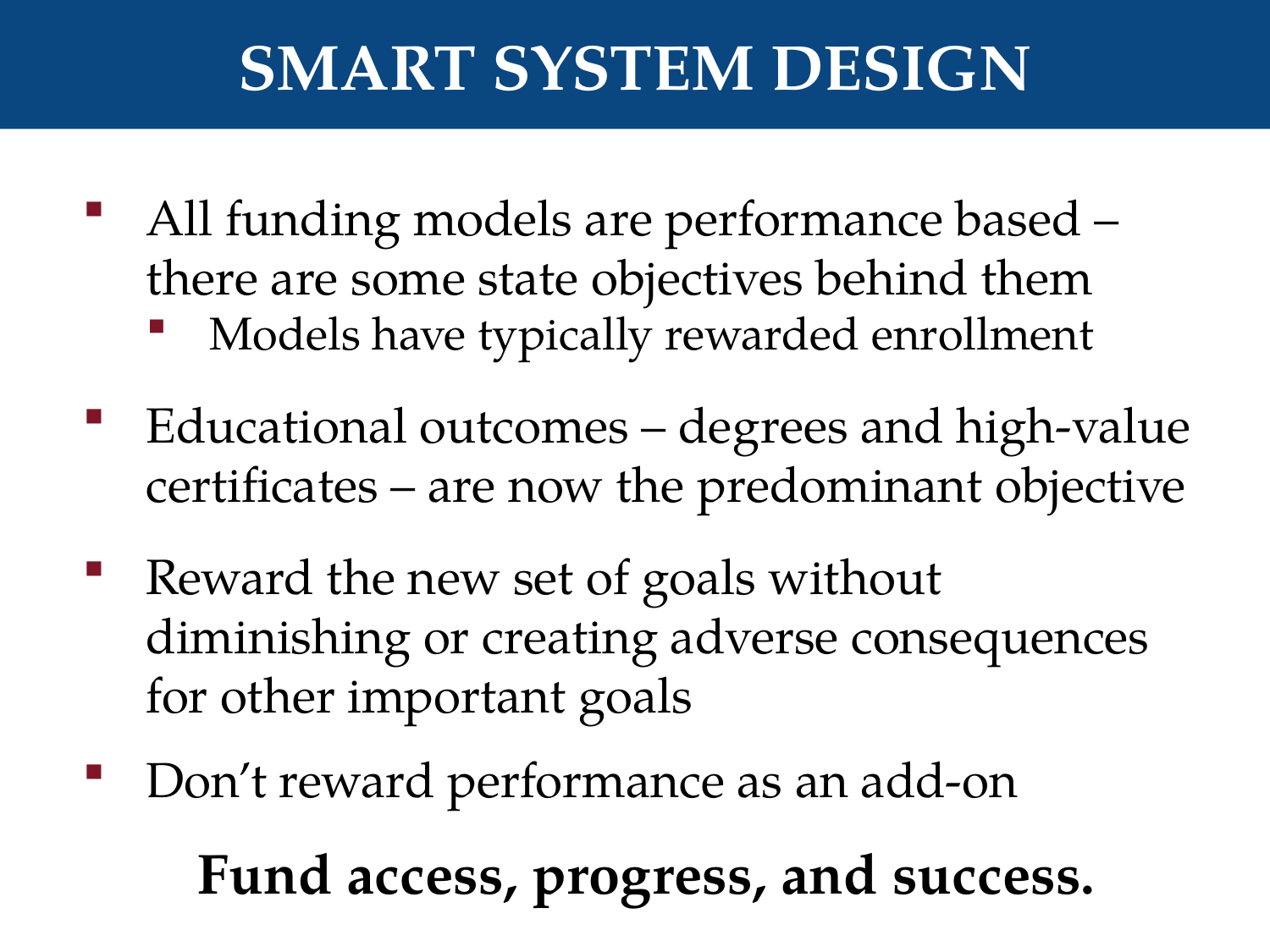

# Smart System Design

All funding models are performance based – there are some state objectives behind them
Models have typically rewarded enrollment

Educational outcomes – degrees and high-value certificates – are now the predominant objective

Reward the new set of goals without diminishing or creating adverse consequences for other important goals

Don’t reward performance as an add-on

Fund access, progress, and success.